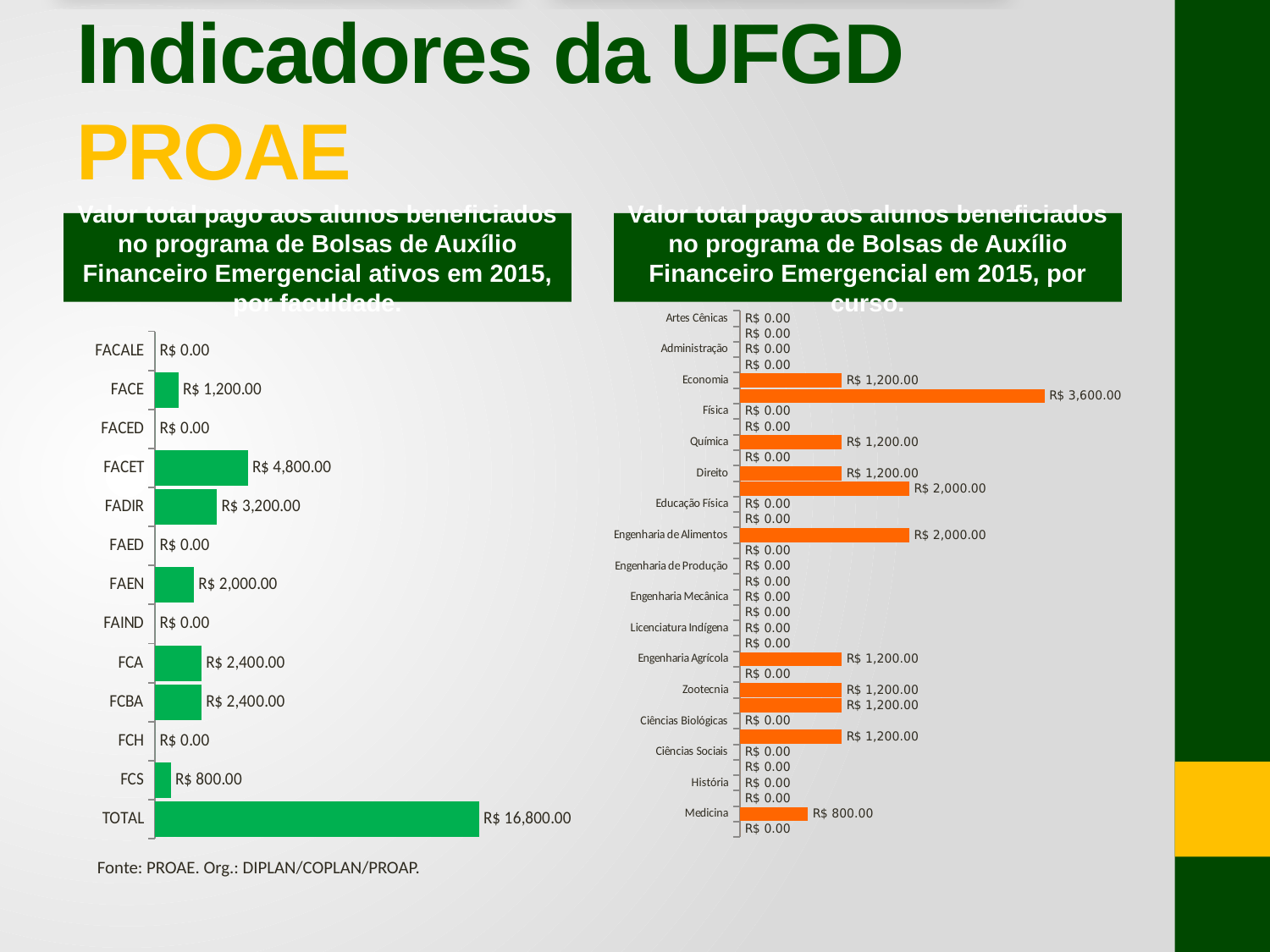

# Indicadores da UFGD PROAE
Valor total pago aos alunos beneficiados no programa de Bolsas de Auxílio Financeiro Emergencial ativos em 2015, por faculdade.
Valor total pago aos alunos beneficiados no programa de Bolsas de Auxílio Financeiro Emergencial em 2015, por curso.

### Chart

| Category | TOTAL |
|---|---|
| FACALE | 0.0 |
| FACE | 1200.0 |
| FACED | 0.0 |
| FACET | 4800.0 |
| FADIR | 3200.0 |
| FAED | 0.0 |
| FAEN | 2000.0 |
| FAIND | 0.0 |
| FCA | 2400.0 |
| FCBA | 2400.0 |
| FCH | 0.0 |
| FCS | 800.0 |
| TOTAL | 16800.0 |

### Chart

| Category | CURSO |
|---|---|
| Artes Cênicas | 0.0 |
| Letras | 0.0 |
| Administração | 0.0 |
| Ciências Contábeis | 0.0 |
| Economia | 1200.0 |
| Engenharia da Computação | 3600.0 |
| Física | 0.0 |
| Matemática | 0.0 |
| Química | 1200.0 |
| Sistema de Informação | 0.0 |
| Direito | 1200.0 |
| Relações Internacionais | 2000.0 |
| Educação Física | 0.0 |
| Pedagogia | 0.0 |
| Engenharia de Alimentos | 2000.0 |
| Engenharia de Energia | 0.0 |
| Engenharia de Produção | 0.0 |
| Engenharia Mecânica | 0.0 |
| Engenharia Mecânica | 0.0 |
| Educação do campo | 0.0 |
| Licenciatura Indígena | 0.0 |
| Agronomia | 0.0 |
| Engenharia Agrícola | 1200.0 |
| Engenharia de Aquicultura | 0.0 |
| Zootecnia | 1200.0 |
| Biotecnologia | 1200.0 |
| Ciências Biológicas | 0.0 |
| Gestão Ambiental | 1200.0 |
| Ciências Sociais | 0.0 |
| Geografia | 0.0 |
| História | 0.0 |
| Psicologia | 0.0 |
| Medicina | 800.0 |
| Nutrição | 0.0 |
Fonte: PROAE. Org.: DIPLAN/COPLAN/PROAP.